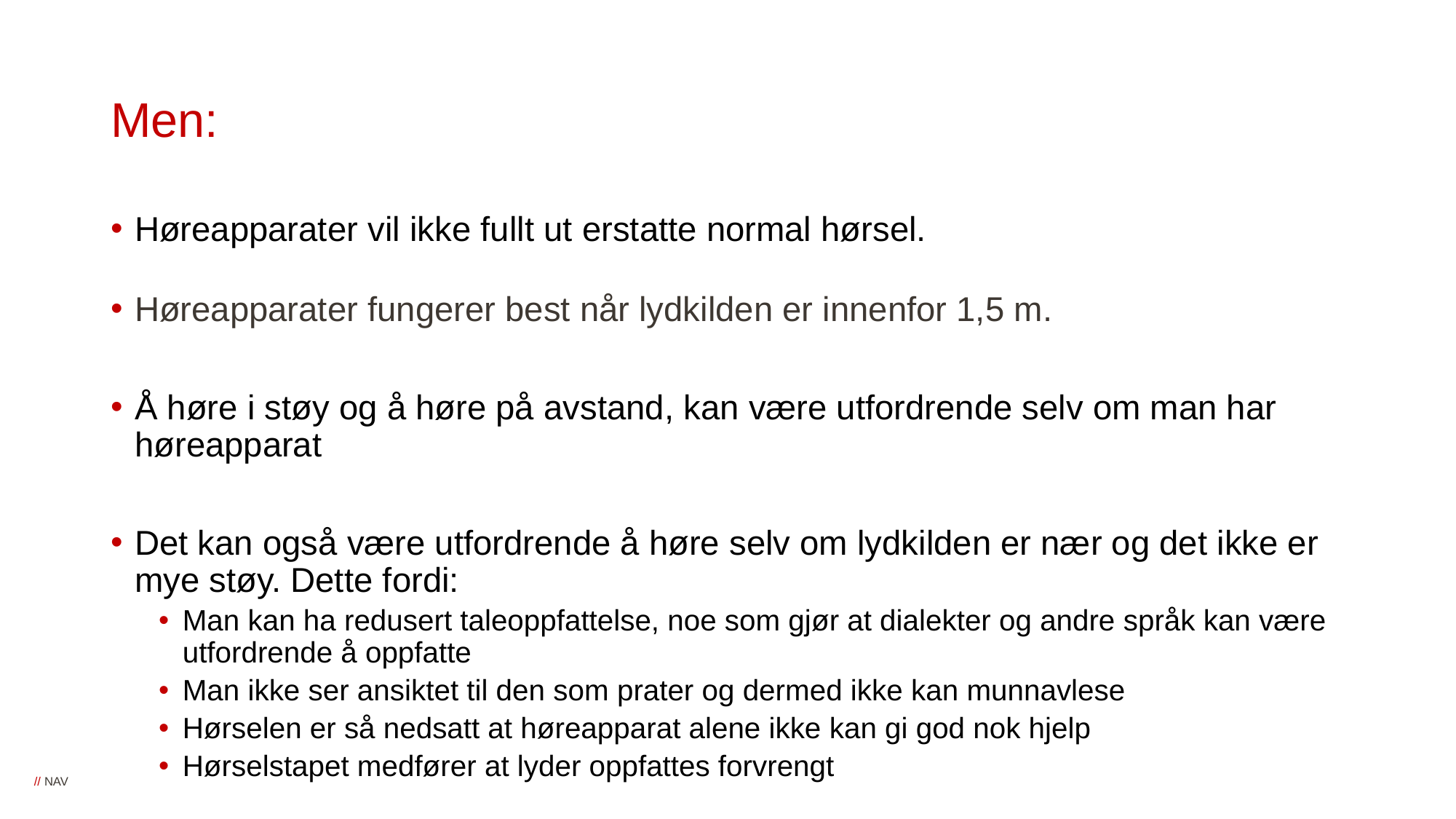

# Men:
Høreapparater vil ikke fullt ut erstatte normal hørsel.

Høreapparater fungerer best når lydkilden er innenfor 1,5 m.

Å høre i støy og å høre på avstand, kan være utfordrende selv om man har høreapparat

Det kan også være utfordrende å høre selv om lydkilden er nær og det ikke er mye støy. Dette fordi:
Man kan ha redusert taleoppfattelse, noe som gjør at dialekter og andre språk kan være utfordrende å oppfatte
Man ikke ser ansiktet til den som prater og dermed ikke kan munnavlese
Hørselen er så nedsatt at høreapparat alene ikke kan gi god nok hjelp
Hørselstapet medfører at lyder oppfattes forvrengt